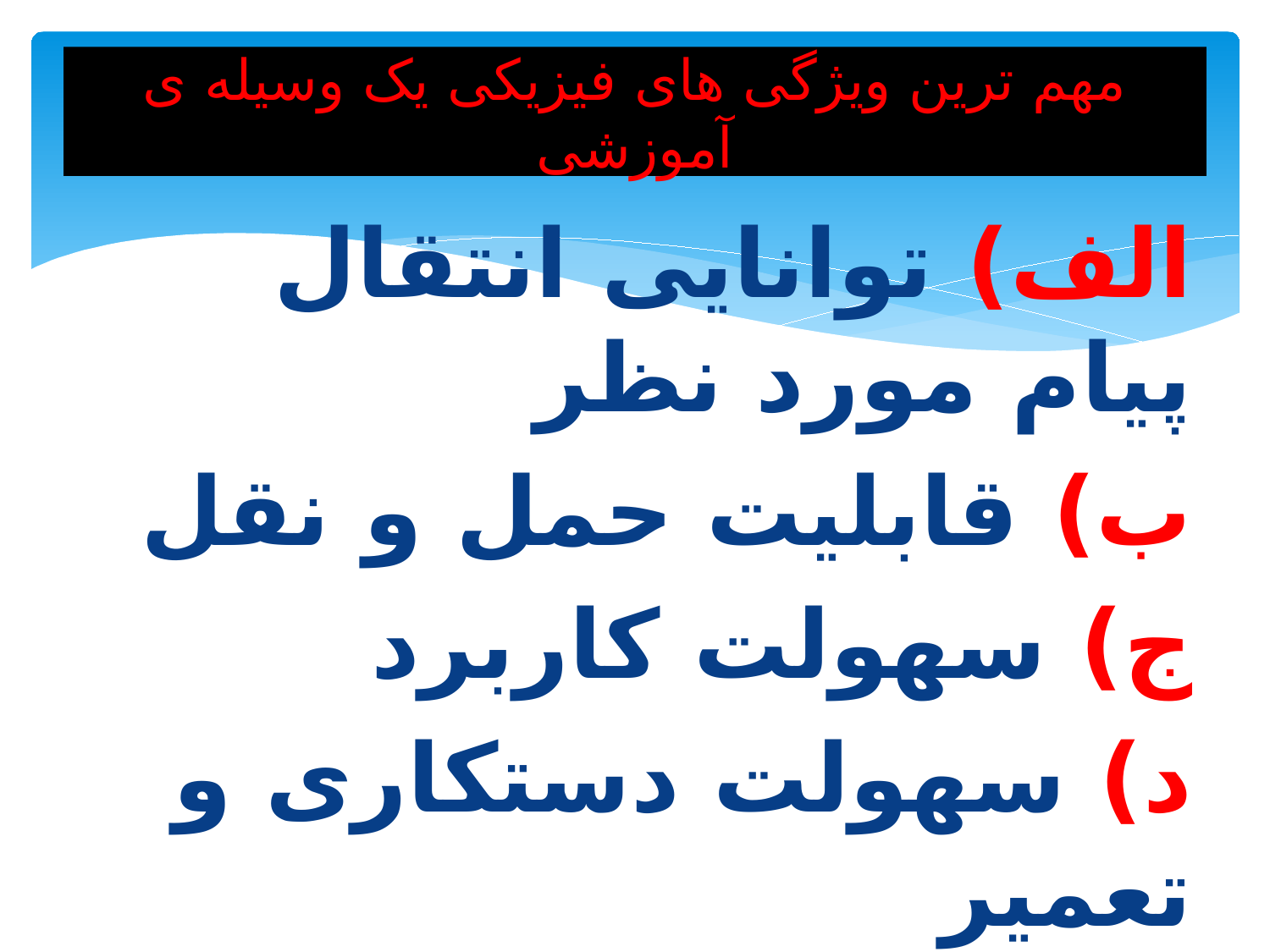

# مهم ترین ویژگی های فیزیکی یک وسیله ی آموزشی
الف) توانایی انتقال پیام مورد نظر
ب) قابلیت حمل و نقل
ج) سهولت کاربرد
د) سهولت دستکاری و تعمیر
ه) قابلیت رجوع